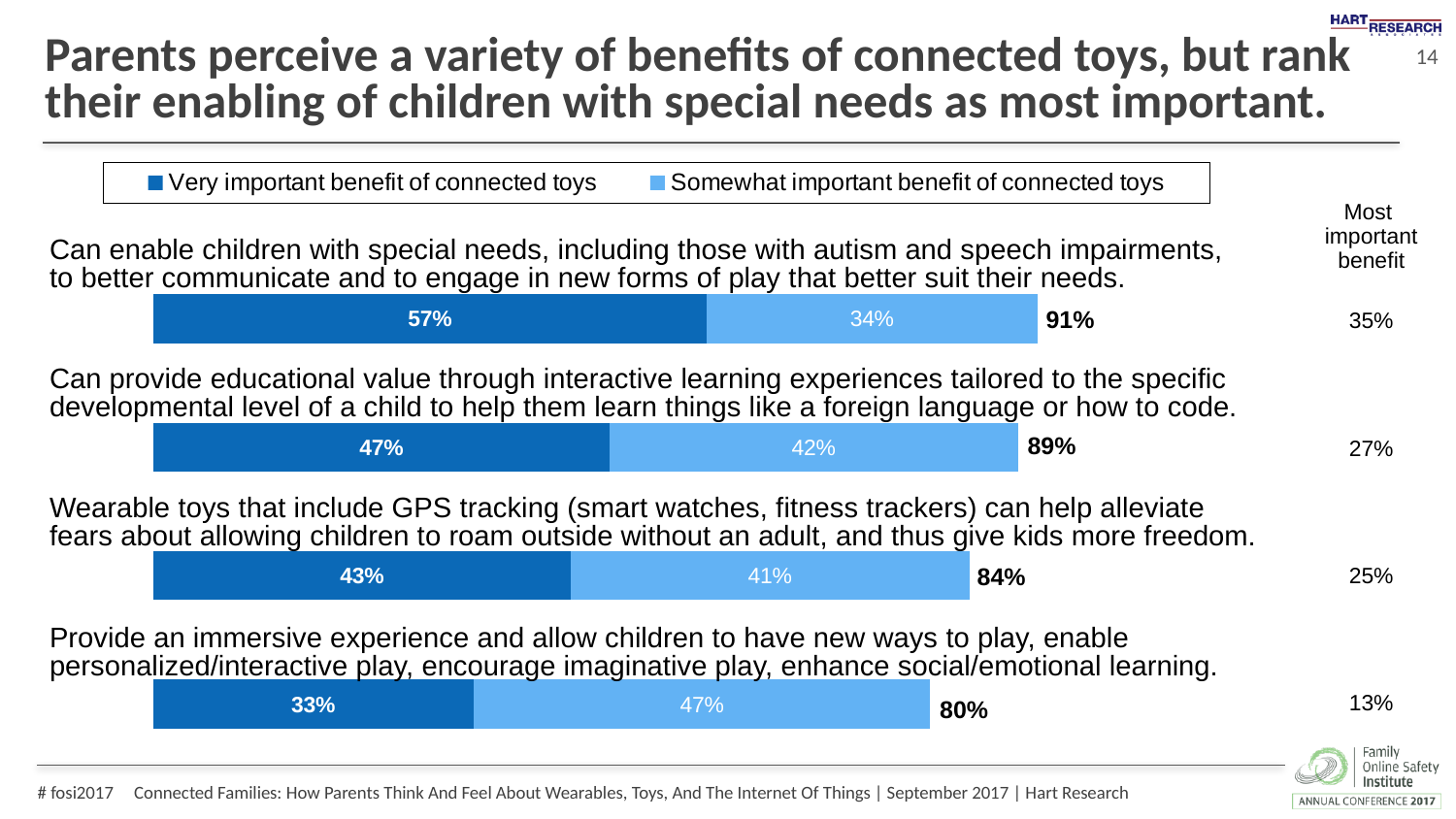

# Parents perceive a variety of benefits of connected toys, but rank their enabling of children with special needs as most important.

### Chart

| Category | Very important benefit of connected toys | Somewhat important benefit of connected toys |
|---|---|---|
Most
important benefit
35%
27%
25%
13%
Can enable children with special needs, including those with autism and speech impairments,
to better communicate and to engage in new forms of play that better suit their needs.
Can provide educational value through interactive learning experiences tailored to the specific developmental level of a child to help them learn things like a foreign language or how to code.
Wearable toys that include GPS tracking (smart watches, fitness trackers) can help alleviate fears about allowing children to roam outside without an adult, and thus give kids more freedom.
Provide an immersive experience and allow children to have new ways to play, enable personalized/interactive play, encourage imaginative play, enhance social/emotional learning.
91%
89%
84%
80%